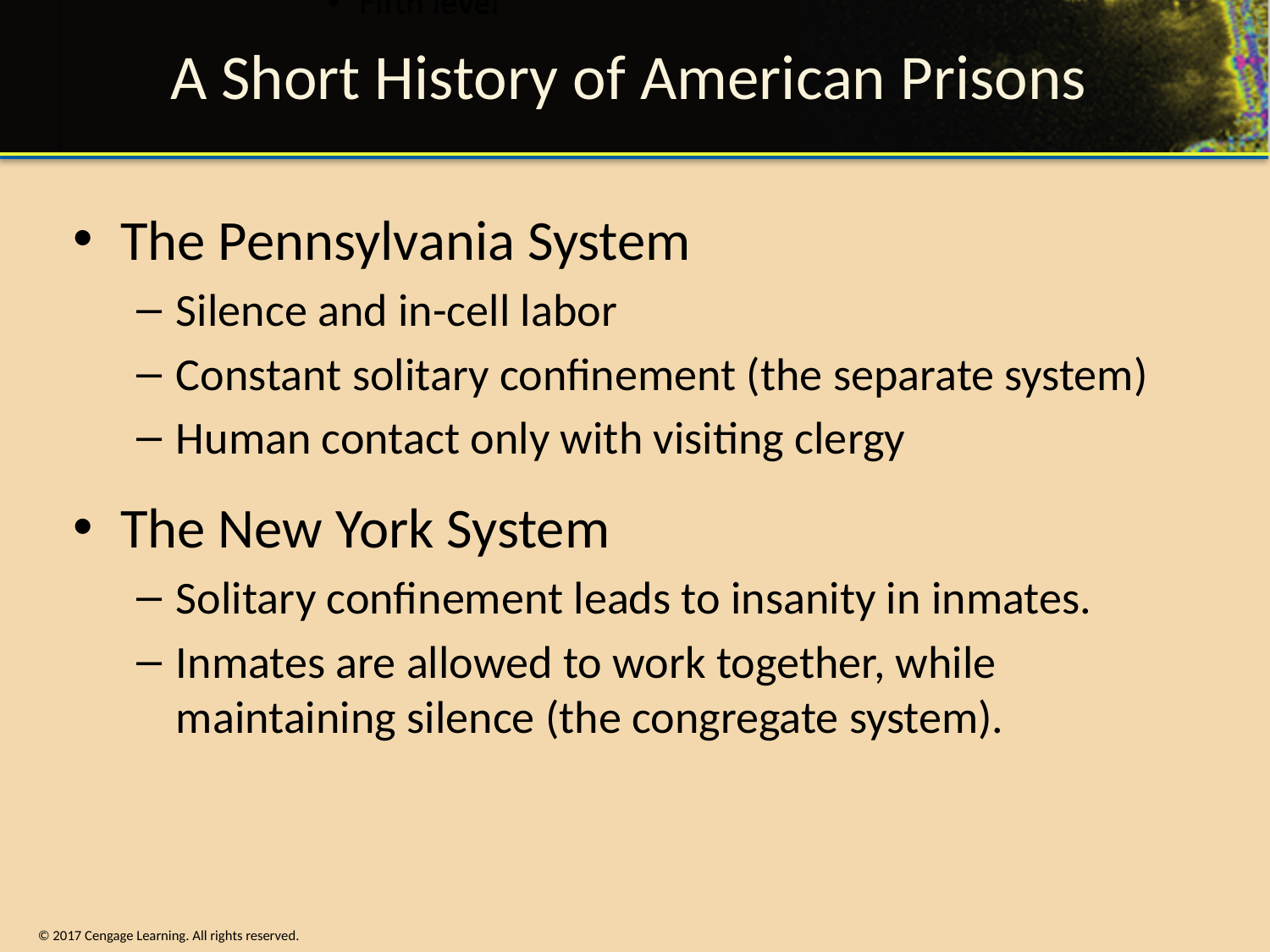

# A Short History of American Prisons
The Pennsylvania System
Silence and in-cell labor
Constant solitary confinement (the separate system)
Human contact only with visiting clergy
The New York System
Solitary confinement leads to insanity in inmates.
Inmates are allowed to work together, while maintaining silence (the congregate system).